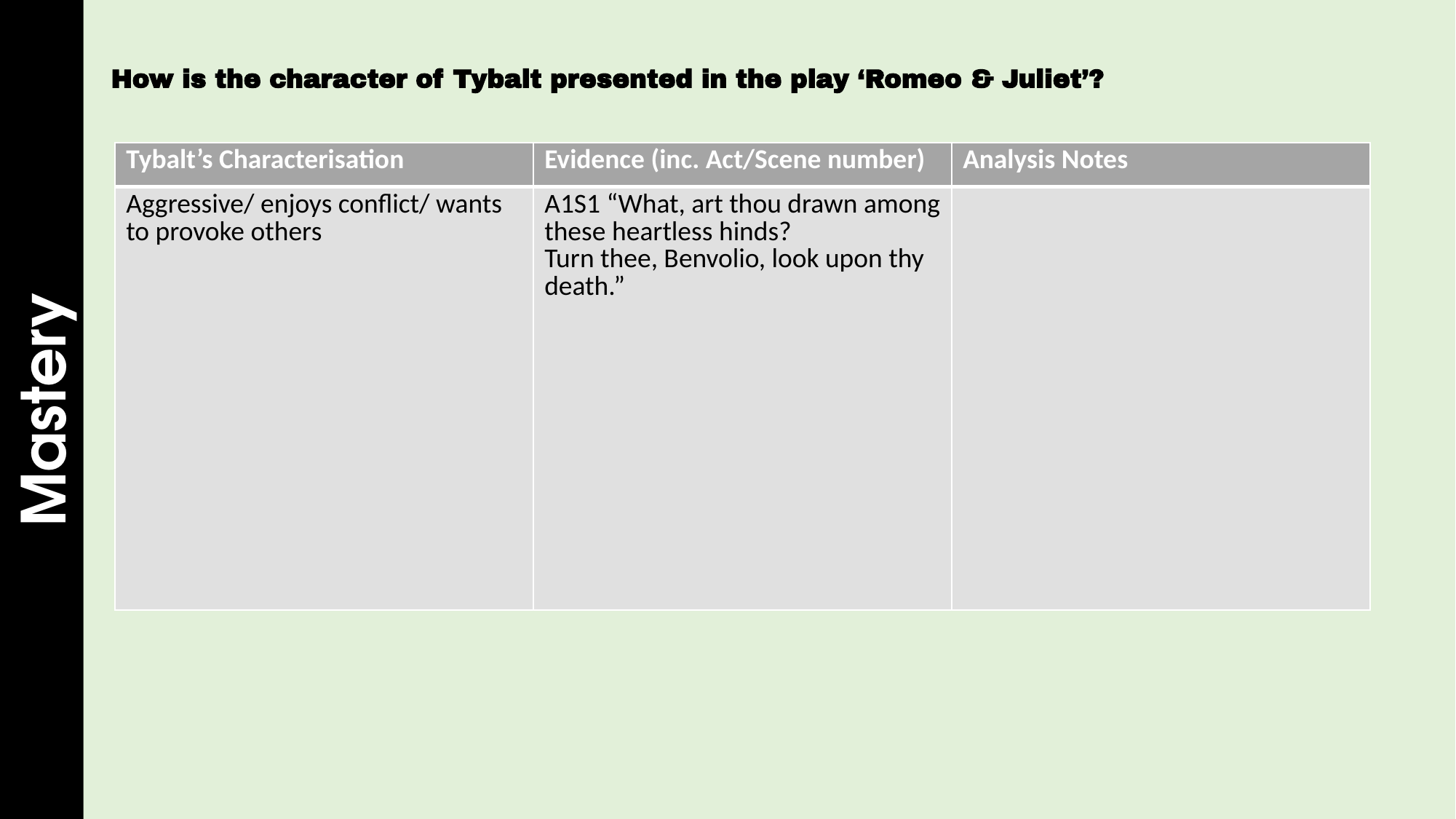

# How is the character of Tybalt presented in the play ‘Romeo & Juliet’?
| Tybalt’s Characterisation | Evidence (inc. Act/Scene number) | Analysis Notes |
| --- | --- | --- |
| Aggressive/ enjoys conflict/ wants to provoke others | A1S1 “What, art thou drawn among these heartless hinds?  Turn thee, Benvolio, look upon thy death.” |  |
Mastery